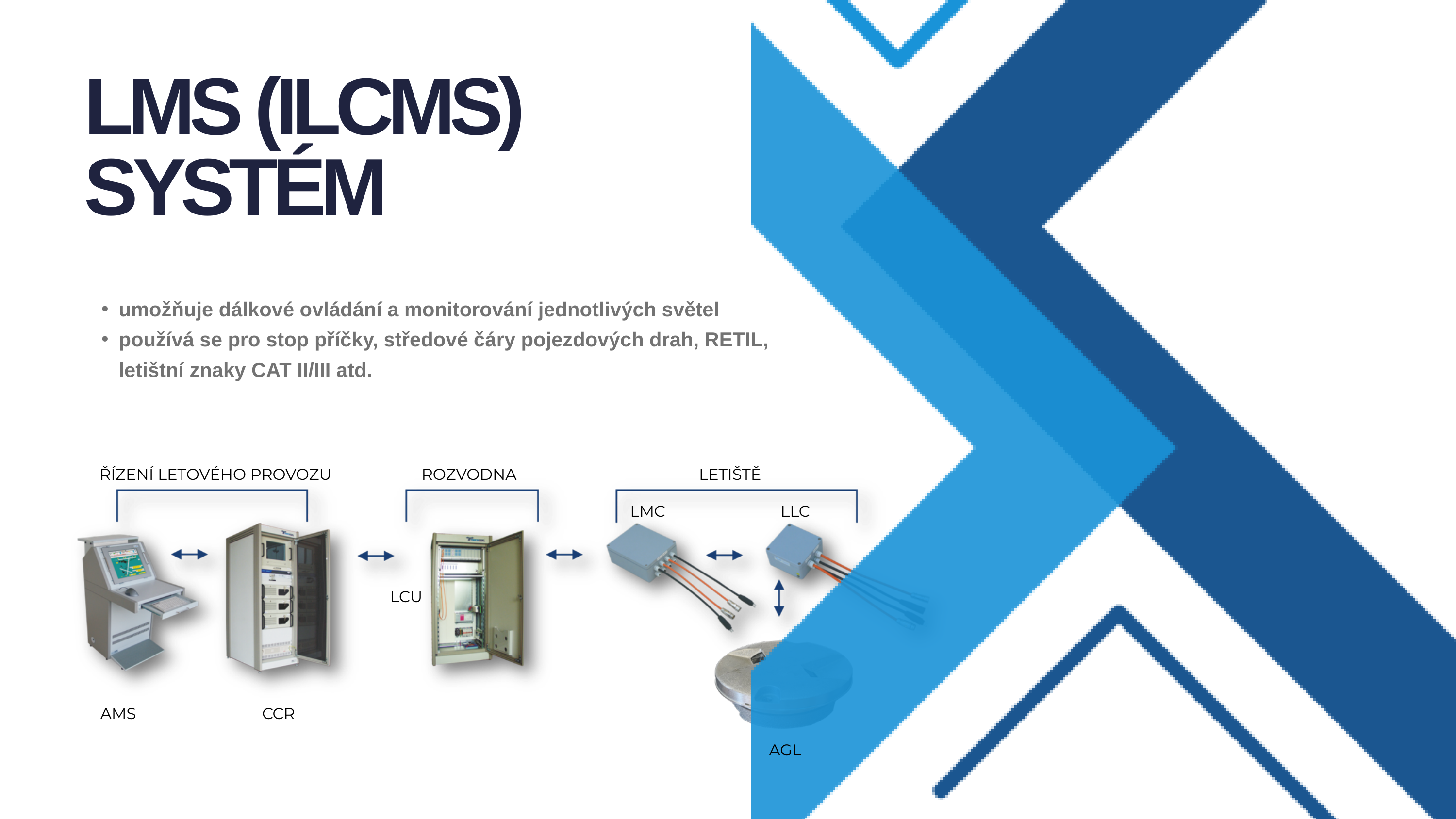

LMS (ILCMS)
SYSTÉM

umožňuje dálkové ovládání a monitorování jednotlivých světel
používá se pro stop příčky, středové čáry pojezdových drah, RETIL, letištní znaky CAT II/III atd.

ŘÍZENÍ LETOVÉHO PROVOZU
ROZVODNA
LETIŠTĚ

LMC
LLC
LCU
TWS
KS-AMS
SU-24B.LMS
AMS
CCR
AGL